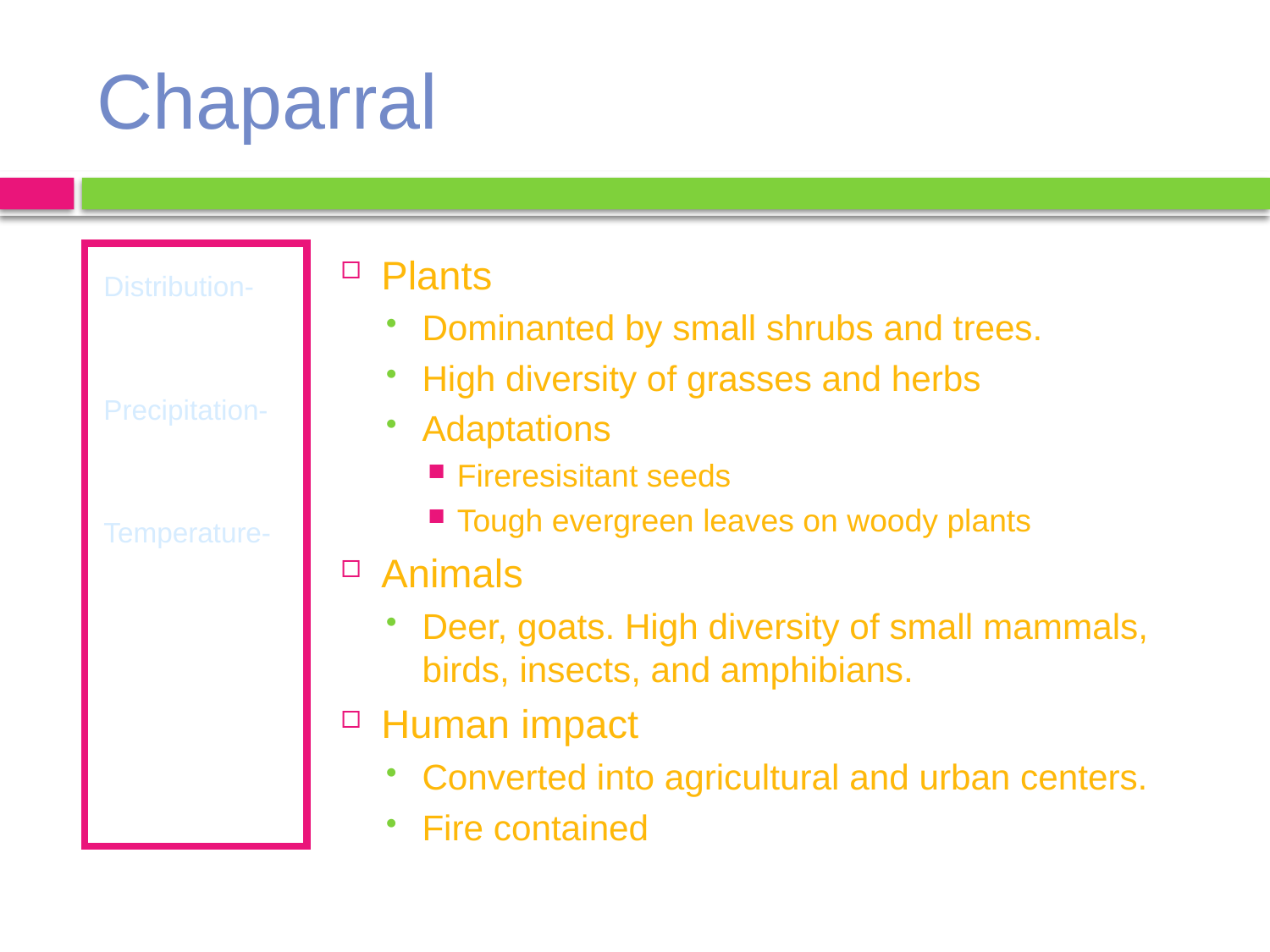

# Chaparral
Distribution- midlatitude coastal regions
Precipitation- highly seasonal. 30-50 cm
Temperature- 10-12°C
Plants
Dominanted by small shrubs and trees.
High diversity of grasses and herbs
Adaptations
Fireresisitant seeds
Tough evergreen leaves on woody plants
Animals
Deer, goats. High diversity of small mammals, birds, insects, and amphibians.
Human impact
Converted into agricultural and urban centers.
Fire contained